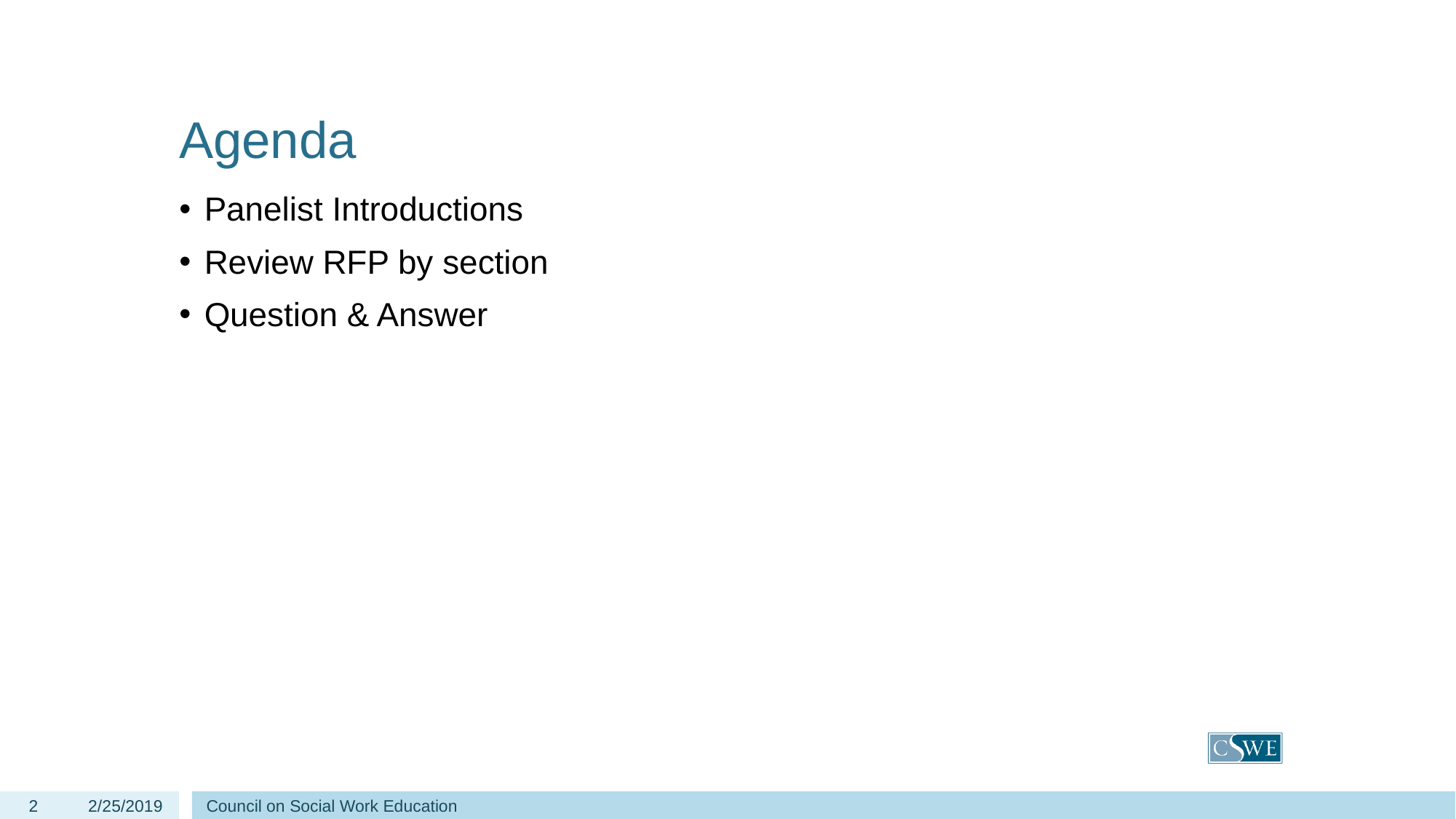

# Agenda
Panelist Introductions
Review RFP by section
Question & Answer

2
2/25/2019
Council on Social Work Education                                                                                                                                                                                                                       www.cswe.org